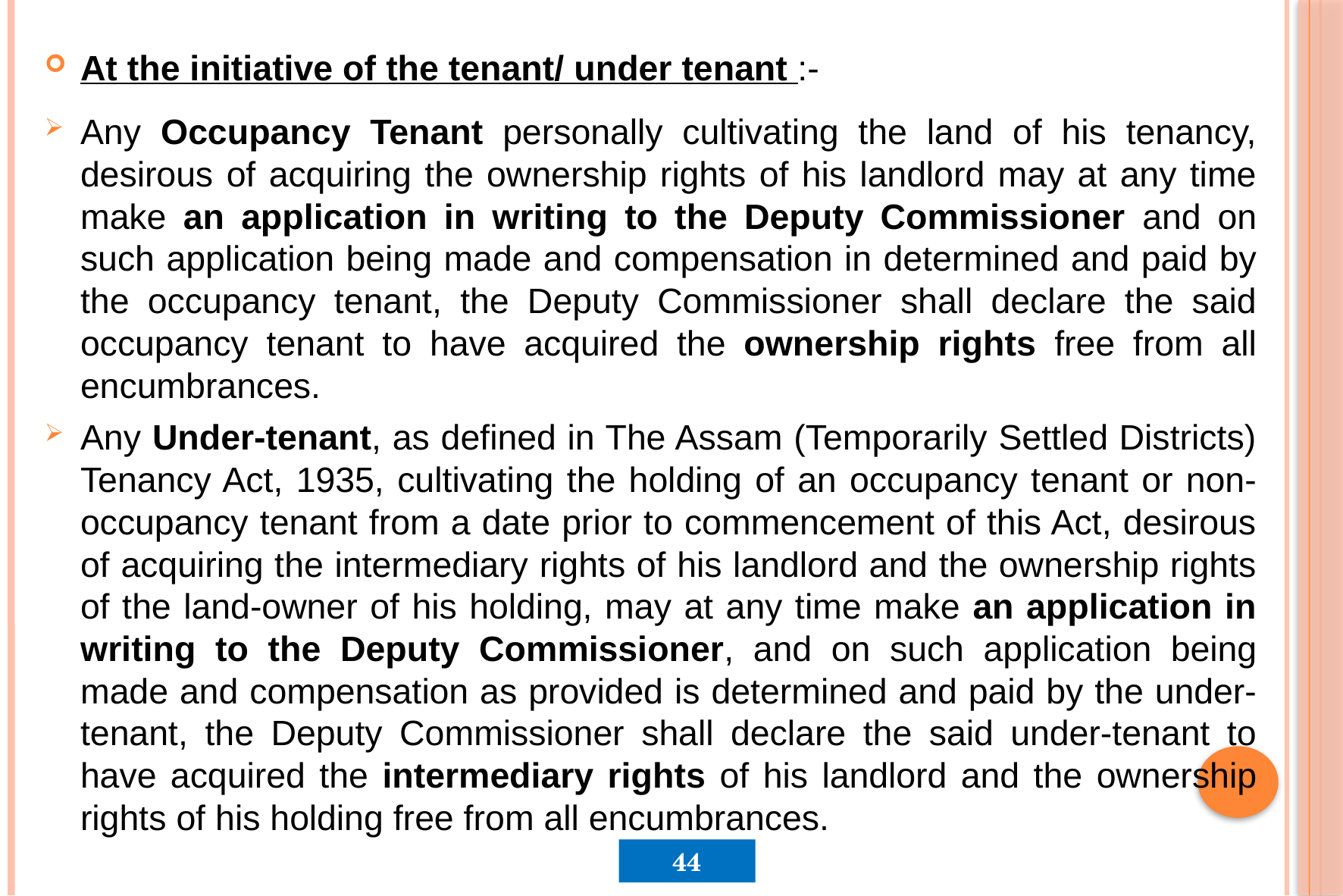

At the initiative of the tenant/ under tenant :-

Any Occupancy Tenant personally cultivating the land of his tenancy, desirous of acquiring the ownership rights of his landlord may at any time make an application in writing to the Deputy Commissioner and on such application being made and compensation in determined and paid by the occupancy tenant, the Deputy Commissioner shall declare the said occupancy tenant to have acquired the ownership rights free from all encumbrances.
Any Under-tenant, as defined in The Assam (Temporarily Settled Districts) Tenancy Act, 1935, cultivating the holding of an occupancy tenant or non-occupancy tenant from a date prior to commencement of this Act, desirous of acquiring the intermediary rights of his landlord and the ownership rights of the land-owner of his holding, may at any time make an application in writing to the Deputy Commissioner, and on such application being made and compensation as provided is determined and paid by the under-tenant, the Deputy Commissioner shall declare the said under-tenant to have acquired the intermediary rights of his landlord and the ownership rights of his holding free from all encumbrances.

44